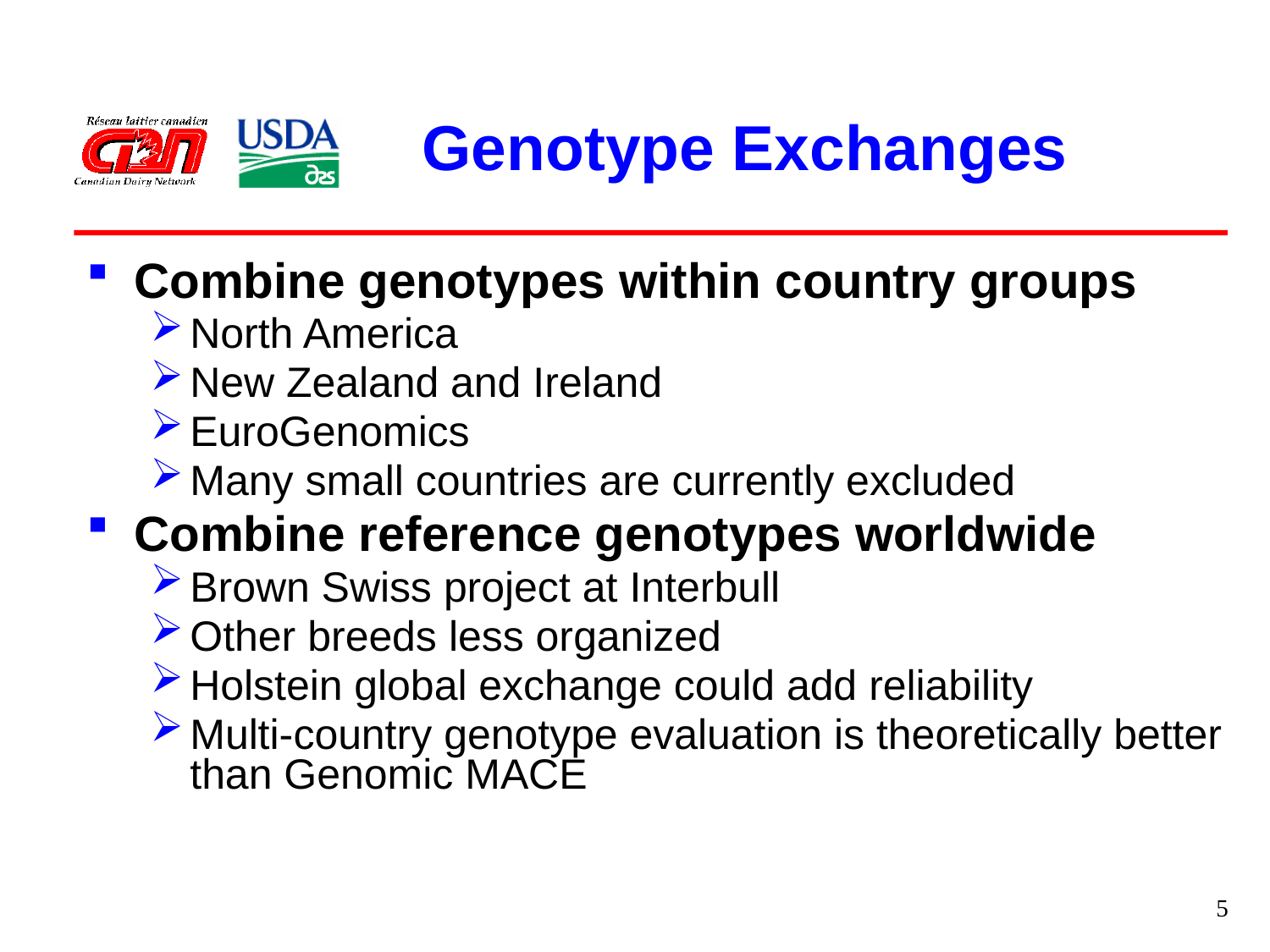

# Genotype Exchanges
Combine genotypes within country groups
North America
New Zealand and Ireland
EuroGenomics
Many small countries are currently excluded
Combine reference genotypes worldwide
Brown Swiss project at Interbull
Other breeds less organized
Holstein global exchange could add reliability
Multi-country genotype evaluation is theoretically better than Genomic MACE
5